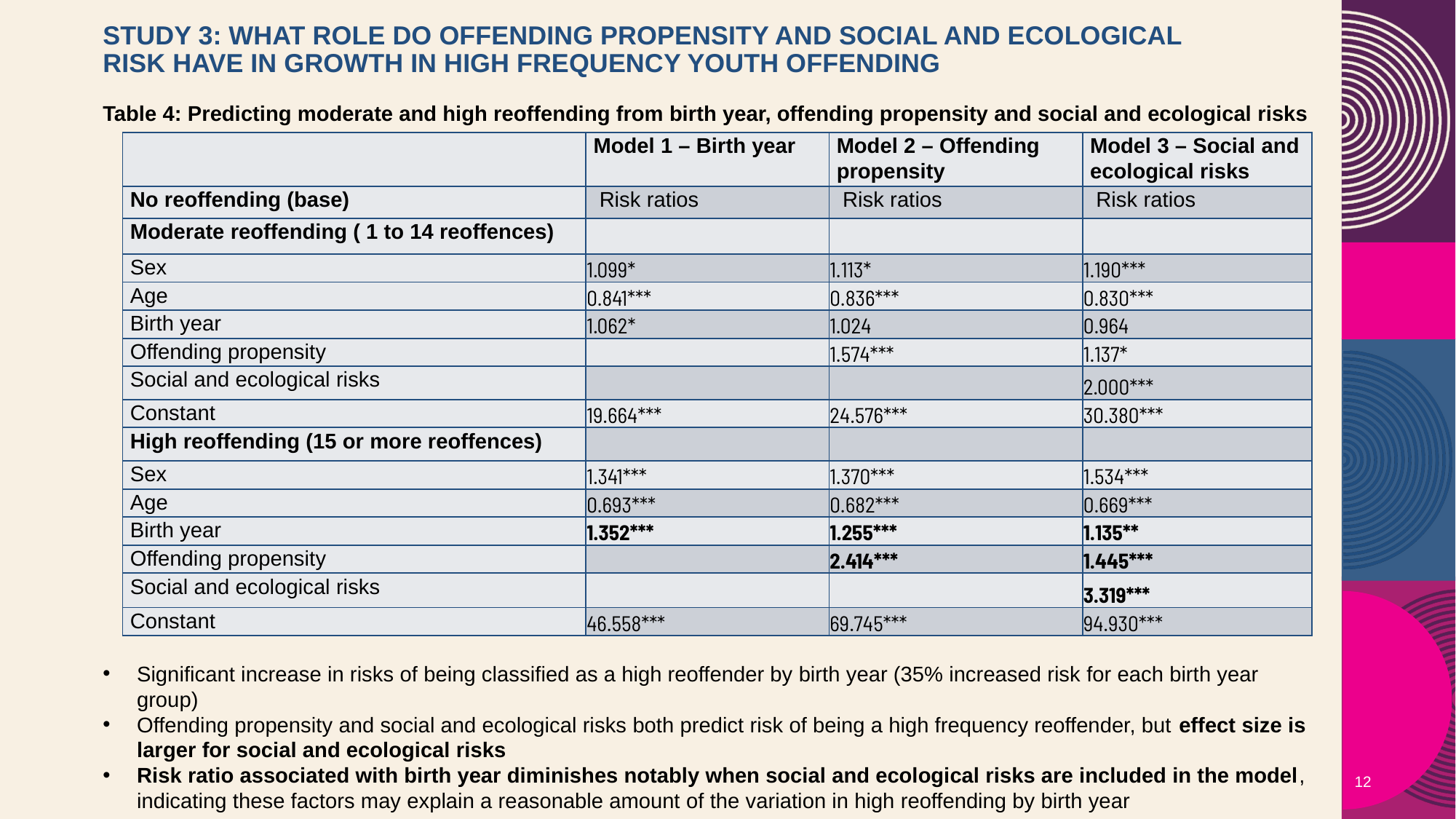

# Study 3: What role do offending propensity and social and ecological risk have in growth in high frequency youth offending
Table 4: Predicting moderate and high reoffending from birth year, offending propensity and social and ecological risks
|  | Model 1 – Birth year | Model 2 – Offending propensity | Model 3 – Social and ecological risks |
| --- | --- | --- | --- |
| No reoffending (base) | Risk ratios | Risk ratios | Risk ratios |
| Moderate reoffending ( 1 to 14 reoffences) |  |  |  |
| Sex | 1.099\* | 1.113\* | 1.190\*\*\* |
| Age | 0.841\*\*\* | 0.836\*\*\* | 0.830\*\*\* |
| Birth year | 1.062\* | 1.024 | 0.964 |
| Offending propensity |  | 1.574\*\*\* | 1.137\* |
| Social and ecological risks |  |  | 2.000\*\*\* |
| Constant | 19.664\*\*\* | 24.576\*\*\* | 30.380\*\*\* |
| High reoffending (15 or more reoffences) |  |  |  |
| Sex | 1.341\*\*\* | 1.370\*\*\* | 1.534\*\*\* |
| Age | 0.693\*\*\* | 0.682\*\*\* | 0.669\*\*\* |
| Birth year | 1.352\*\*\* | 1.255\*\*\* | 1.135\*\* |
| Offending propensity |  | 2.414\*\*\* | 1.445\*\*\* |
| Social and ecological risks |  |  | 3.319\*\*\* |
| Constant | 46.558\*\*\* | 69.745\*\*\* | 94.930\*\*\* |
Significant increase in risks of being classified as a high reoffender by birth year (35% increased risk for each birth year group)
Offending propensity and social and ecological risks both predict risk of being a high frequency reoffender, but effect size is larger for social and ecological risks
Risk ratio associated with birth year diminishes notably when social and ecological risks are included in the model, indicating these factors may explain a reasonable amount of the variation in high reoffending by birth year
12